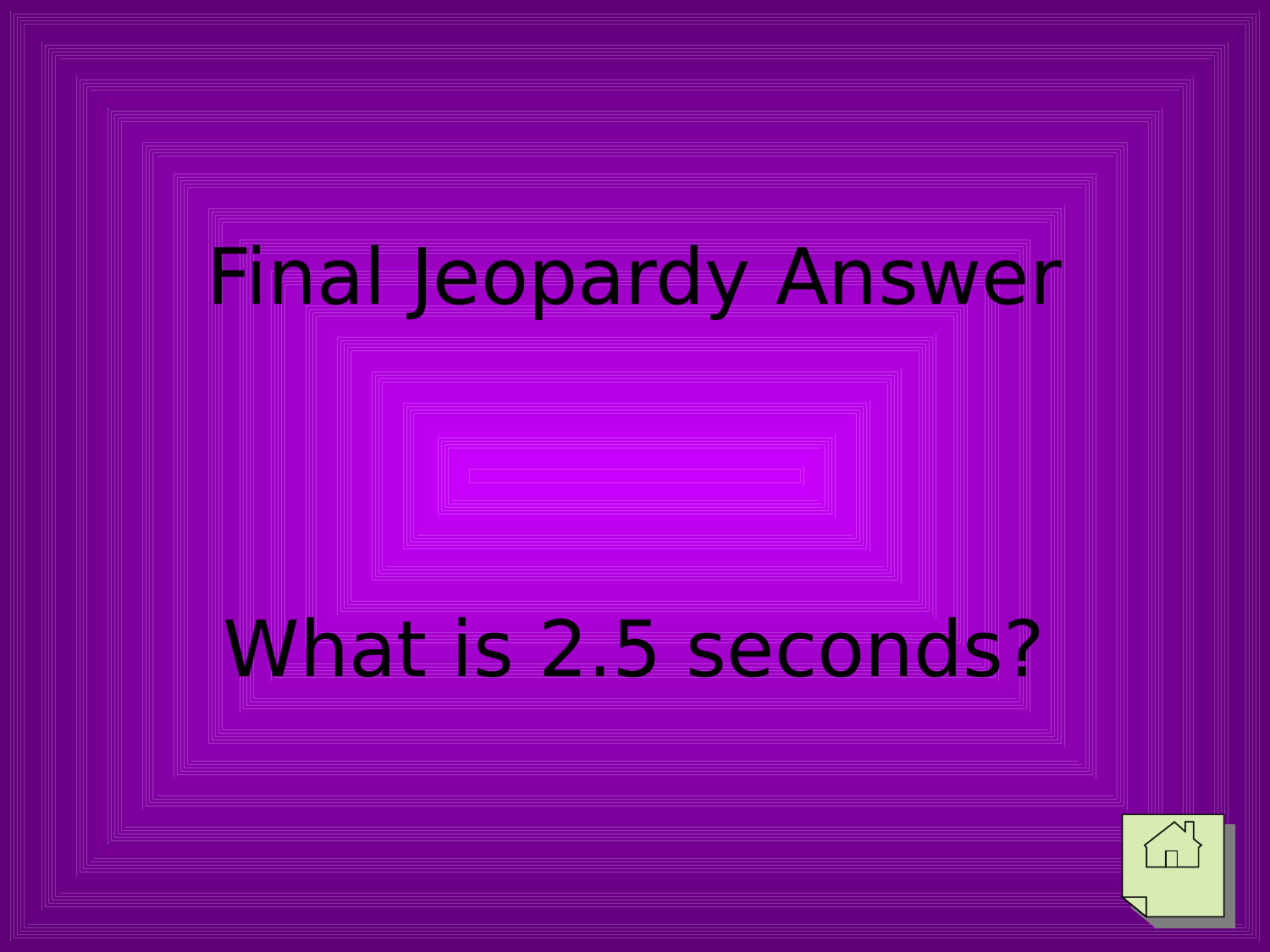

# Final Jeopardy Answer What is 2.5 seconds?